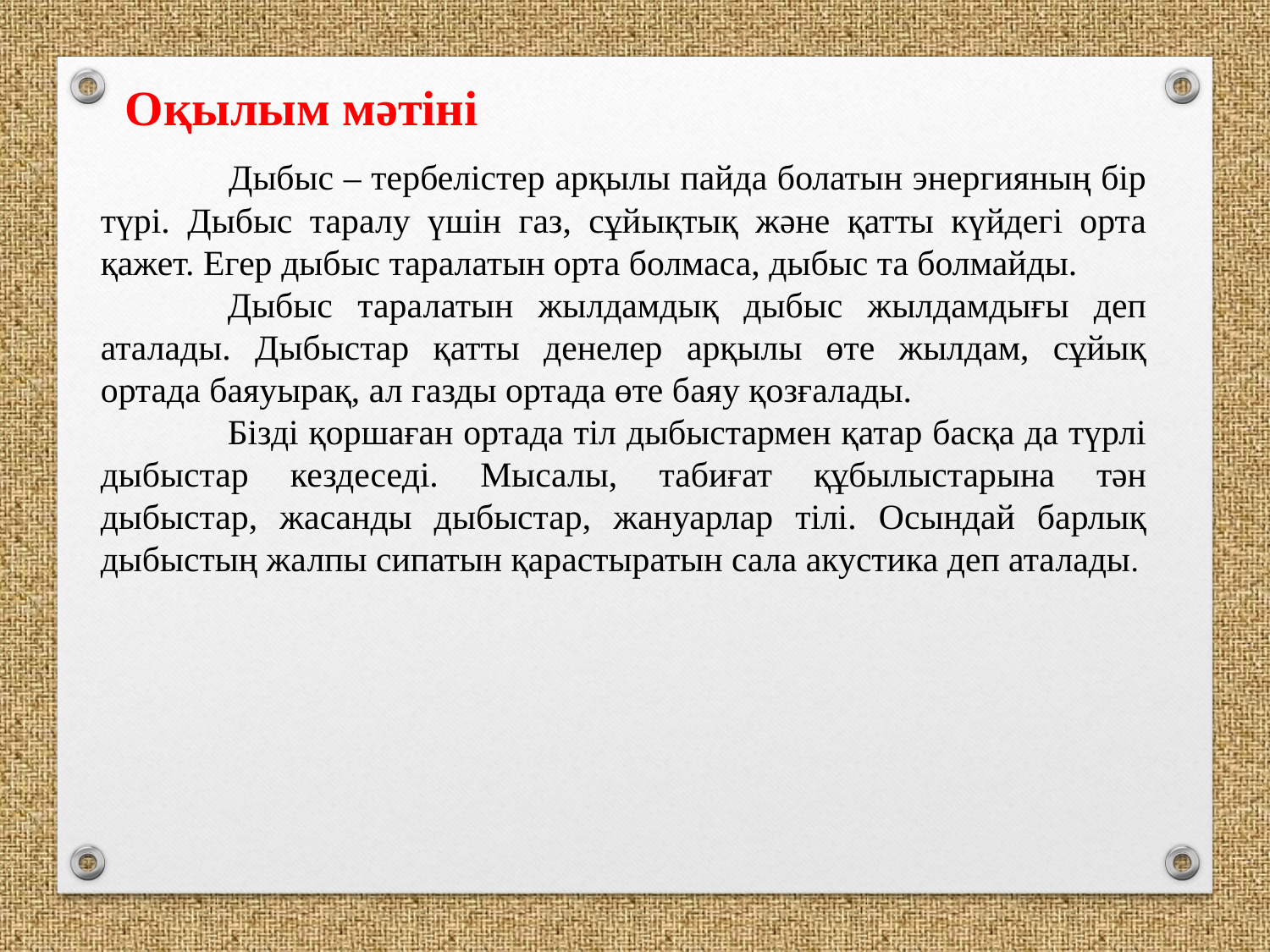

Оқылым мәтіні
 	Дыбыс – тербелістер арқылы пайда болатын энергияның бір түрі. Дыбыс таралу үшін газ, сұйықтық және қатты күйдегі орта қажет. Егер дыбыс таралатын орта болмаса, дыбыс та болмайды.
	Дыбыс таралатын жылдамдық дыбыс жылдамдығы деп аталады. Дыбыстар қатты денелер арқылы өте жылдам, сұйық ортада баяуырақ, ал газды ортада өте баяу қозғалады.
	Бізді қоршаған ортада тіл дыбыстармен қатар басқа да түрлі дыбыстар кездеседі. Мысалы, табиғат құбылыстарына тән дыбыстар, жасанды дыбыстар, жануарлар тілі. Осындай барлық дыбыстың жалпы сипатын қарастыратын сала акустика деп аталады.